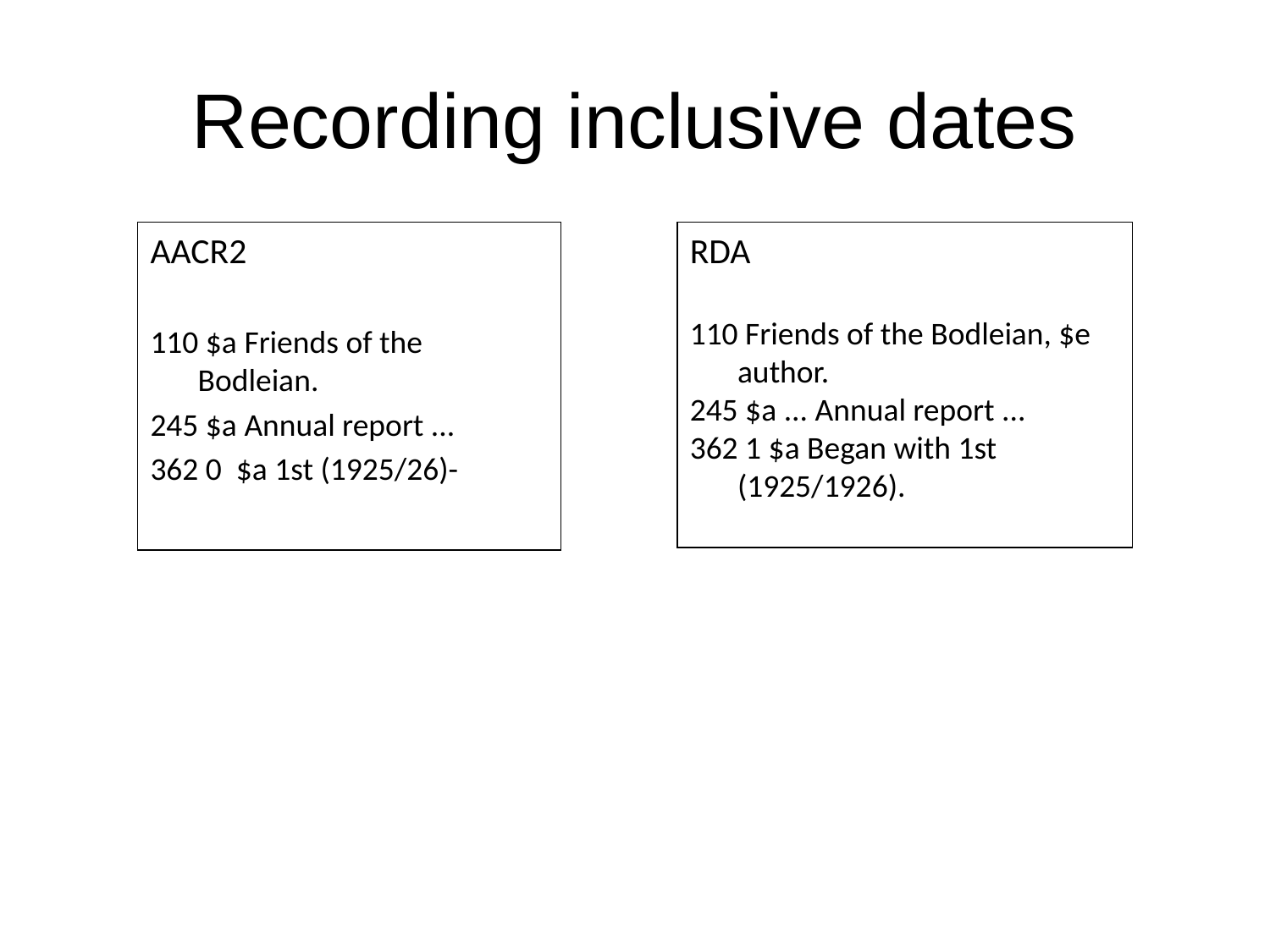

# Recording inclusive dates
AACR2

110 $a Friends of the Bodleian.
245 $a Annual report ...
362 0  $a 1st (1925/26)-

RDA

110 Friends of the Bodleian, $e author.
245 $a ... Annual report ...
362 1 $a Began with 1st (1925/1926).